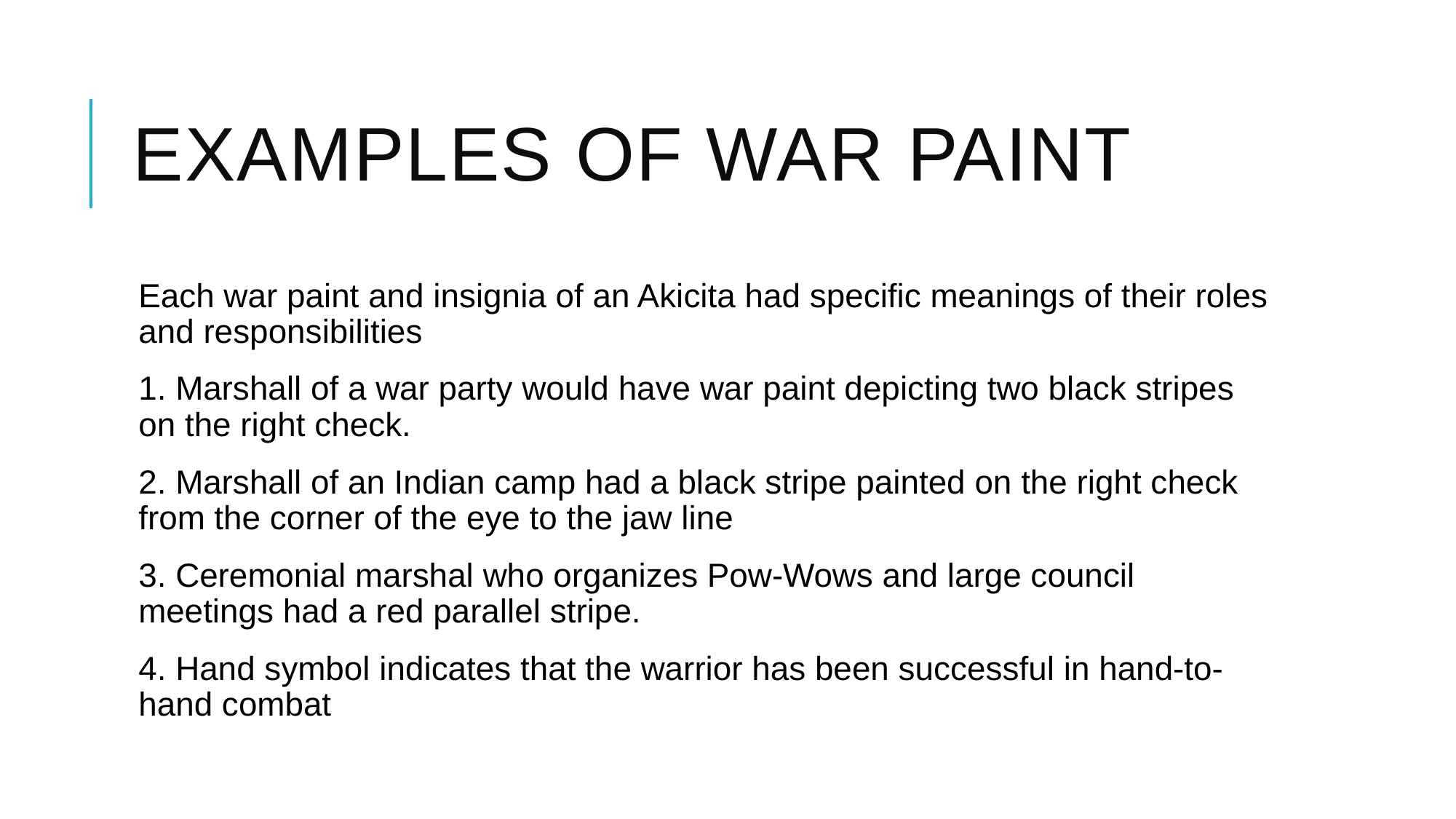

# Examples of War Paint
Each war paint and insignia of an Akicita had specific meanings of their roles and responsibilities
1. Marshall of a war party would have war paint depicting two black stripes on the right check.
2. Marshall of an Indian camp had a black stripe painted on the right check from the corner of the eye to the jaw line
3. Ceremonial marshal who organizes Pow-Wows and large council meetings had a red parallel stripe.
4. Hand symbol indicates that the warrior has been successful in hand-to-hand combat